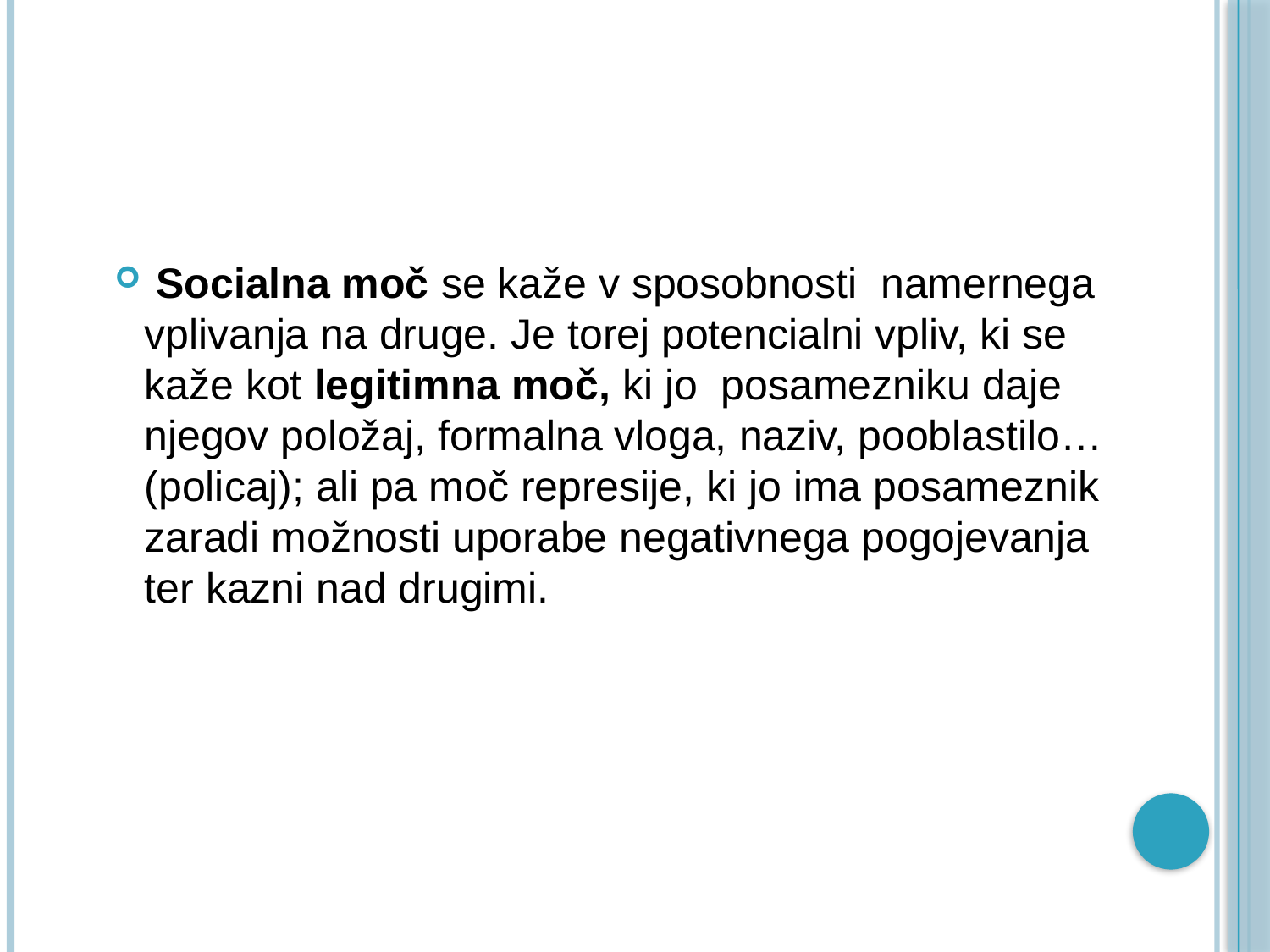

Socialna moč se kaže v sposobnosti  namernega vplivanja na druge. Je torej potencialni vpliv, ki se kaže kot legitimna moč, ki jo  posamezniku daje njegov položaj, formalna vloga, naziv, pooblastilo… (policaj); ali pa moč represije, ki jo ima posameznik zaradi možnosti uporabe negativnega pogojevanja ter kazni nad drugimi.